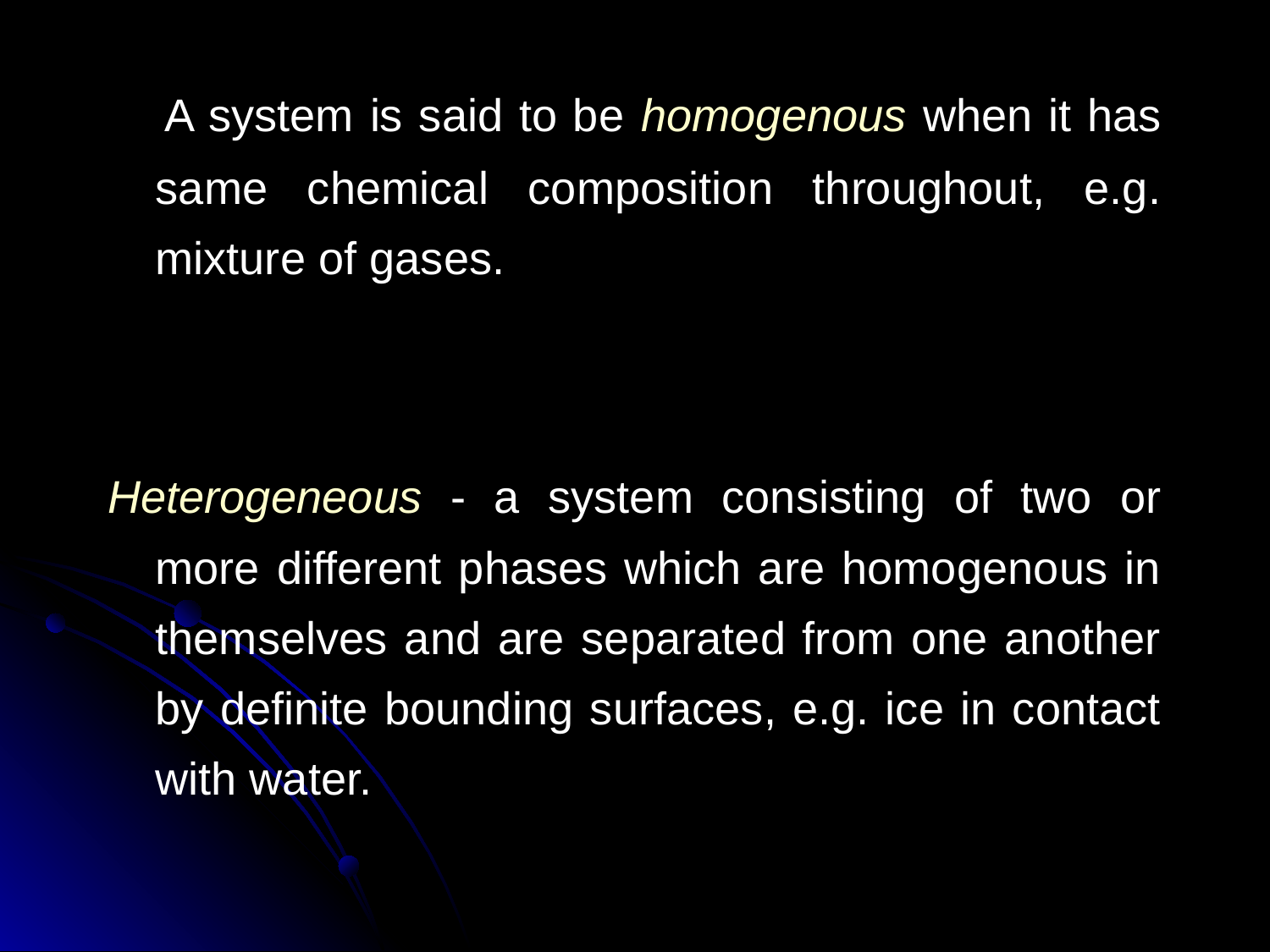

A system is said to be homogenous when it has same chemical composition throughout, e.g. mixture of gases.

Heterogeneous - a system consisting of two or more different phases which are homogenous in themselves and are separated from one another by definite bounding surfaces, e.g. ice in contact with water.